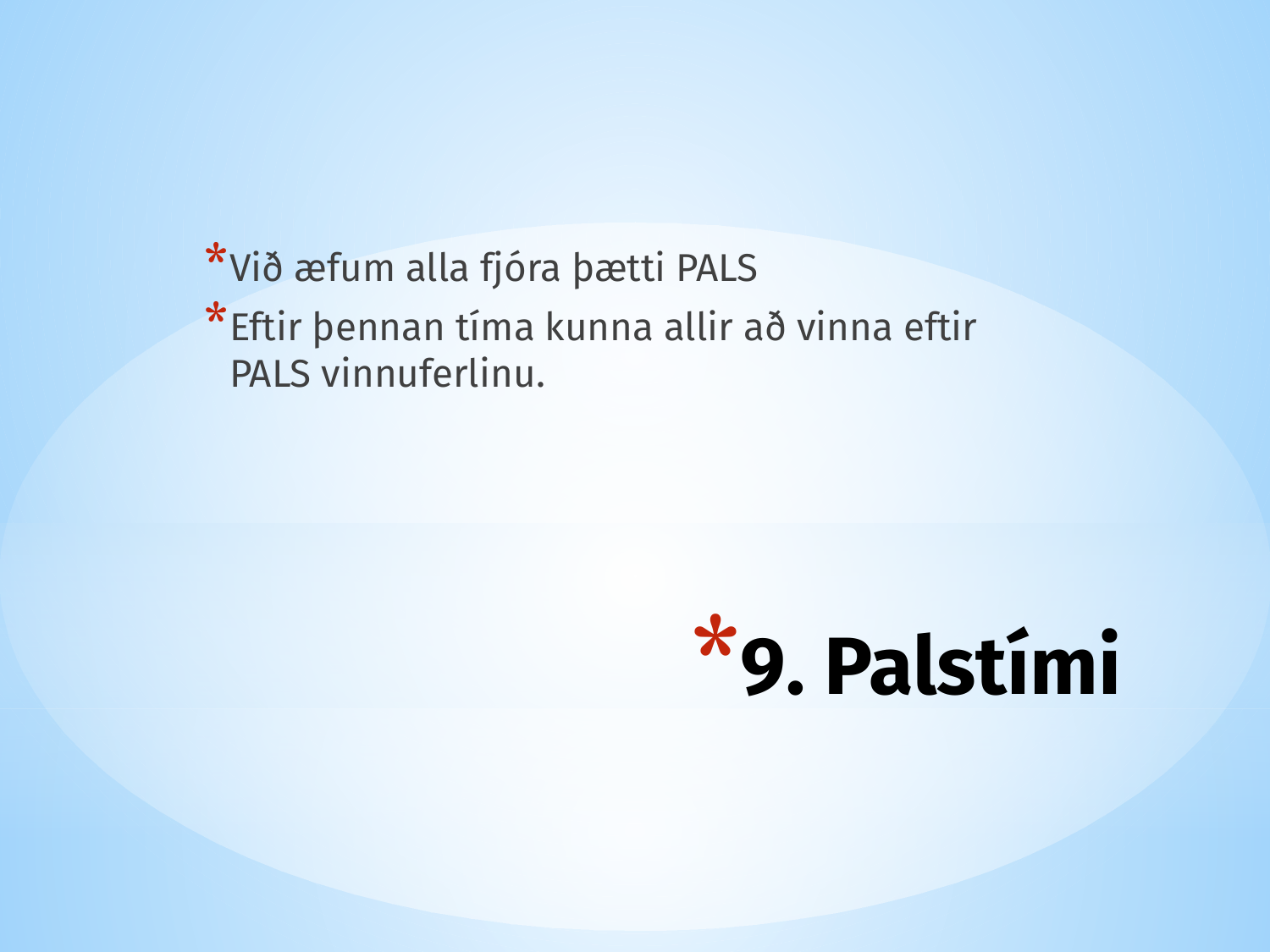

Við æfum alla fjóra þætti PALS
Eftir þennan tíma kunna allir að vinna eftir PALS vinnuferlinu.
# 9. Palstími